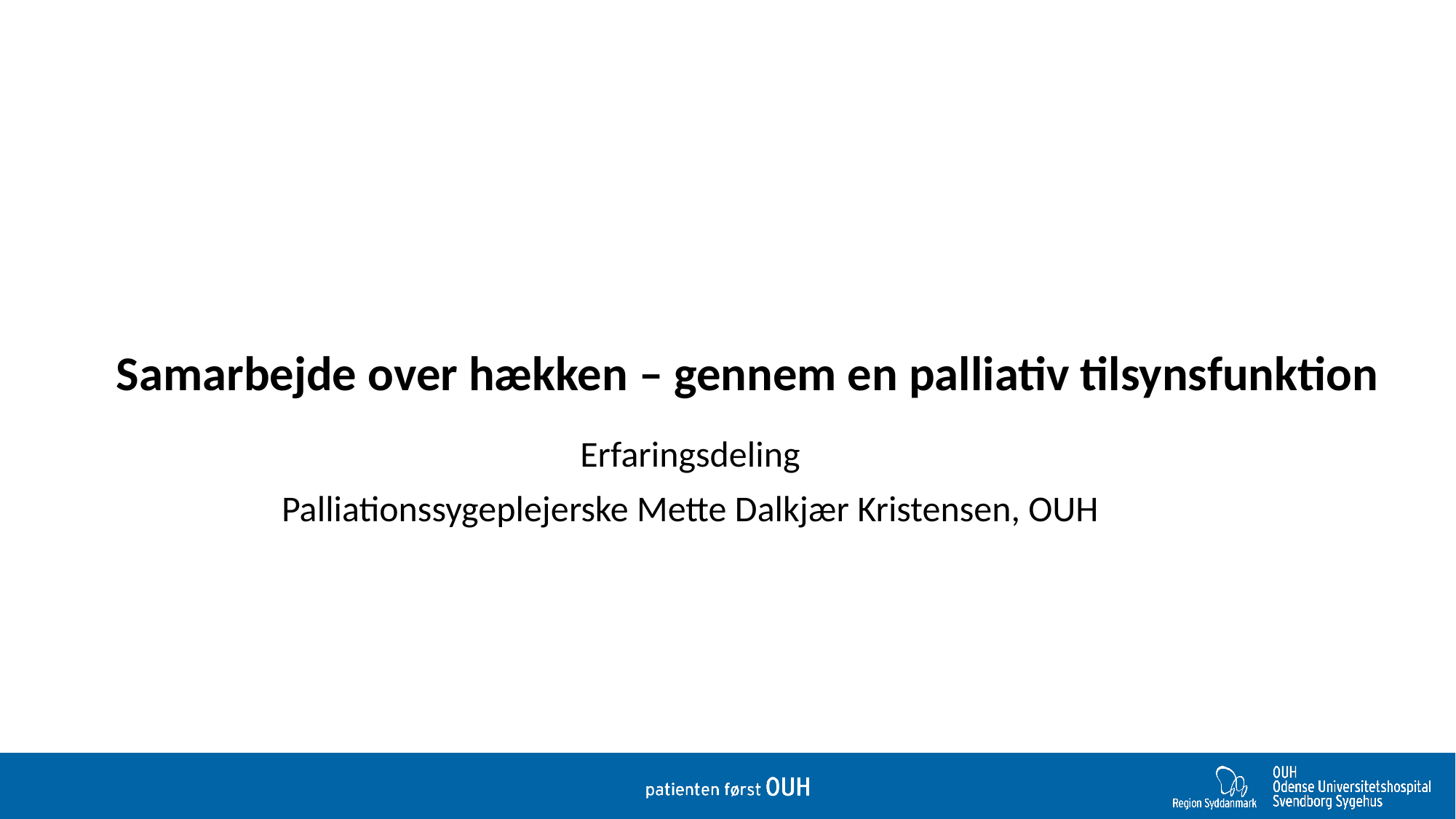

# Samarbejde over hækken – gennem en palliativ tilsynsfunktion
Erfaringsdeling
Palliationssygeplejerske Mette Dalkjær Kristensen, OUH